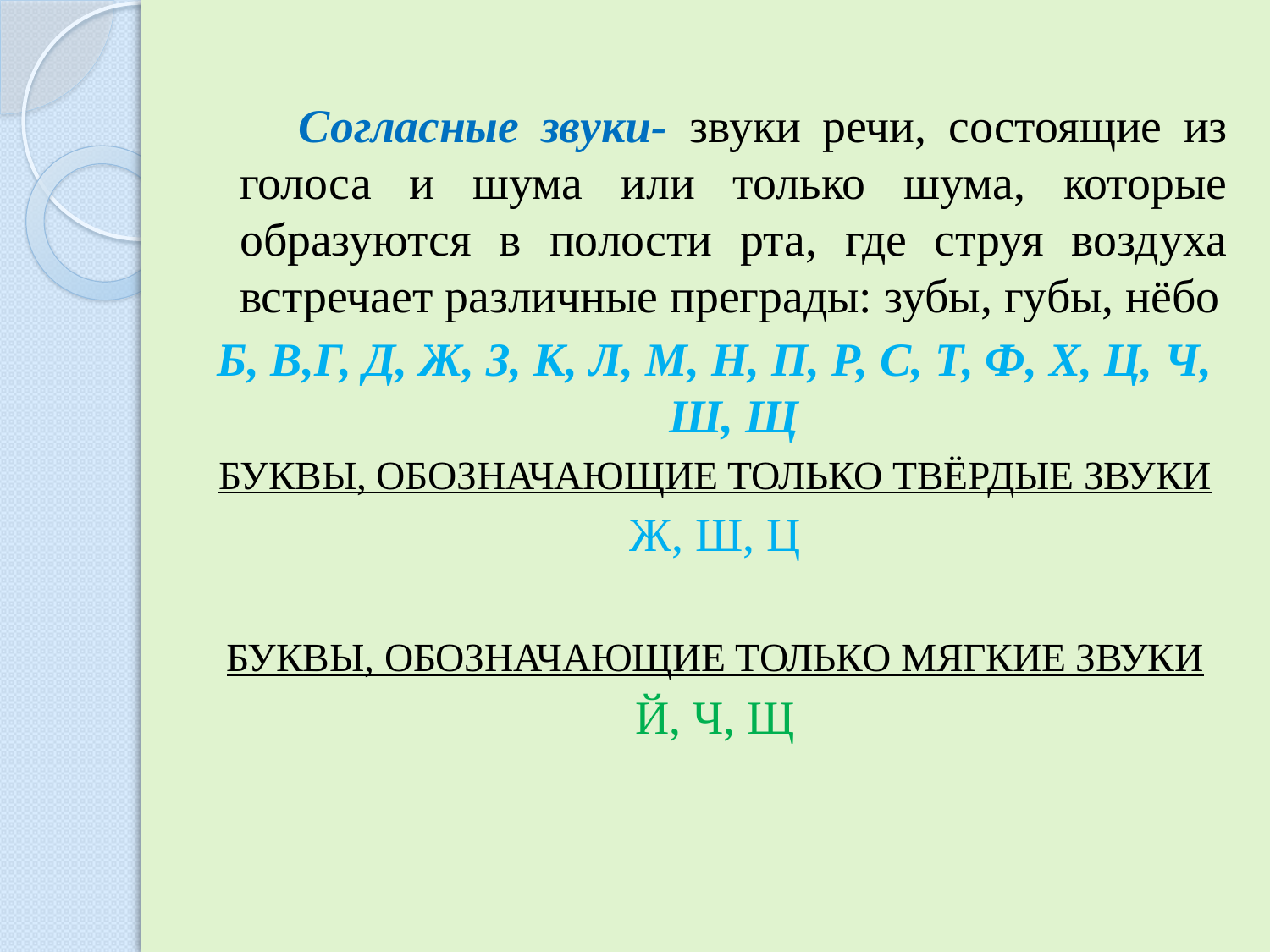

Согласные звуки- звуки речи, состоящие из голоса и шума или только шума, которые образуются в полости рта, где струя воздуха встречает различные преграды: зубы, губы, нёбо
Б, В,Г, Д, Ж, З, К, Л, М, Н, П, Р, С, Т, Ф, Х, Ц, Ч, Ш, Щ
БУКВЫ, ОБОЗНАЧАЮЩИЕ ТОЛЬКО ТВЁРДЫЕ ЗВУКИ
Ж, Ш, Ц

БУКВЫ, ОБОЗНАЧАЮЩИЕ ТОЛЬКО МЯГКИЕ ЗВУКИ
Й, Ч, Щ